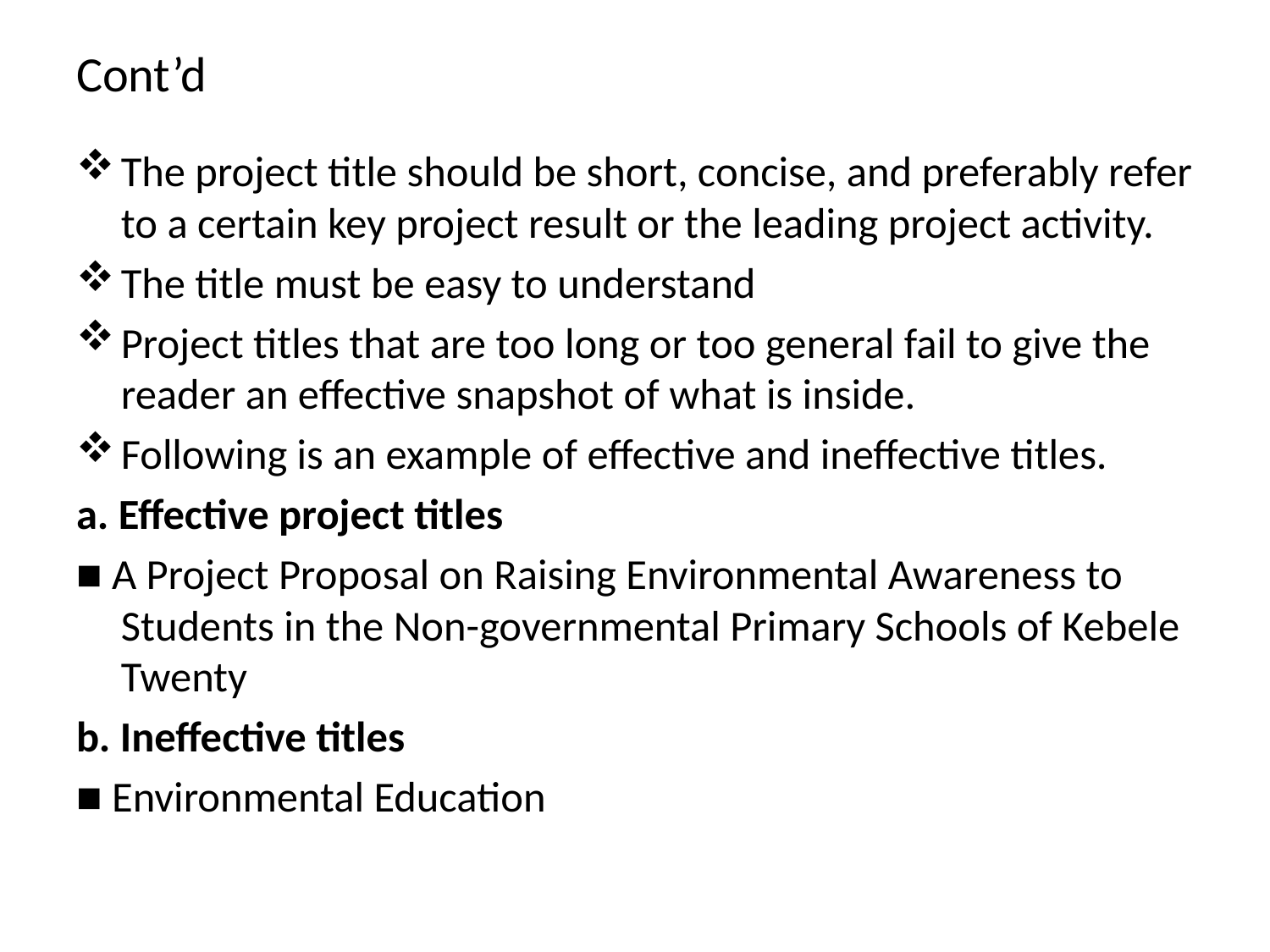

# Cont’d
The project title should be short, concise, and preferably refer to a certain key project result or the leading project activity.
The title must be easy to understand
Project titles that are too long or too general fail to give the reader an effective snapshot of what is inside.
Following is an example of effective and ineffective titles.
a. Effective project titles
■ A Project Proposal on Raising Environmental Awareness to Students in the Non-governmental Primary Schools of Kebele Twenty
b. Ineffective titles
■ Environmental Education